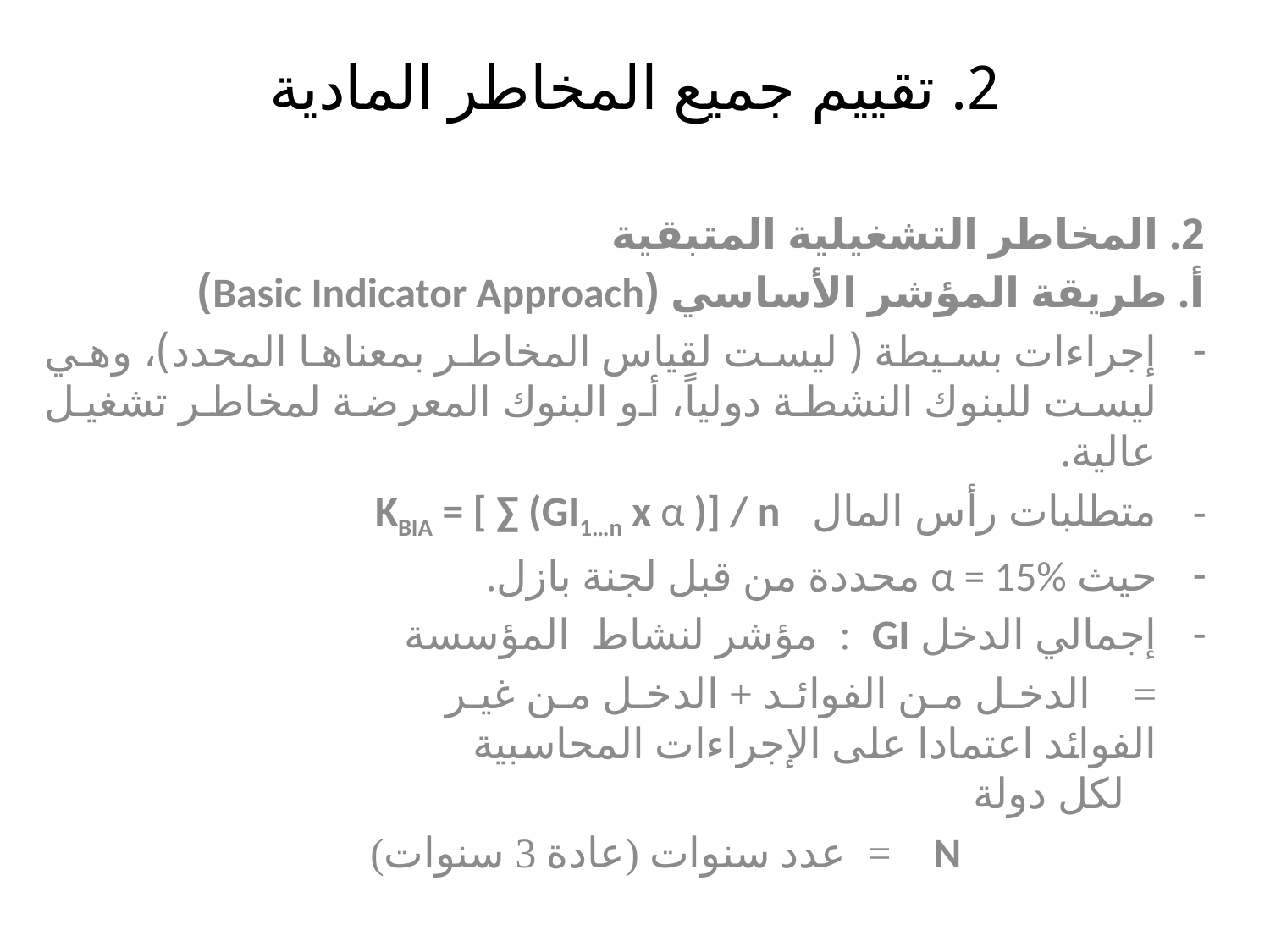

# 2. تقييم جميع المخاطر المادية
2. المخاطر التشغيلية المتبقية
أ. طريقة المؤشر الأساسي (Basic Indicator Approach)
إجراءات بسيطة ( ليست لقياس المخاطر بمعناها المحدد)، وهي ليست للبنوك النشطة دولياً، أو البنوك المعرضة لمخاطر تشغيل عالية.
متطلبات رأس المال   KBIA = [ ∑ (GI1…n x α )] / n
حيث α = 15% محددة من قبل لجنة بازل.
إجمالي الدخل GI  :  مؤشر لنشاط  المؤسسة
				=    الدخل من الفوائد + الدخل من غير 			                            الفوائد اعتمادا على الإجراءات المحاسبية	                                  			       لكل دولة
                       N    =  عدد سنوات (عادة 3 سنوات)